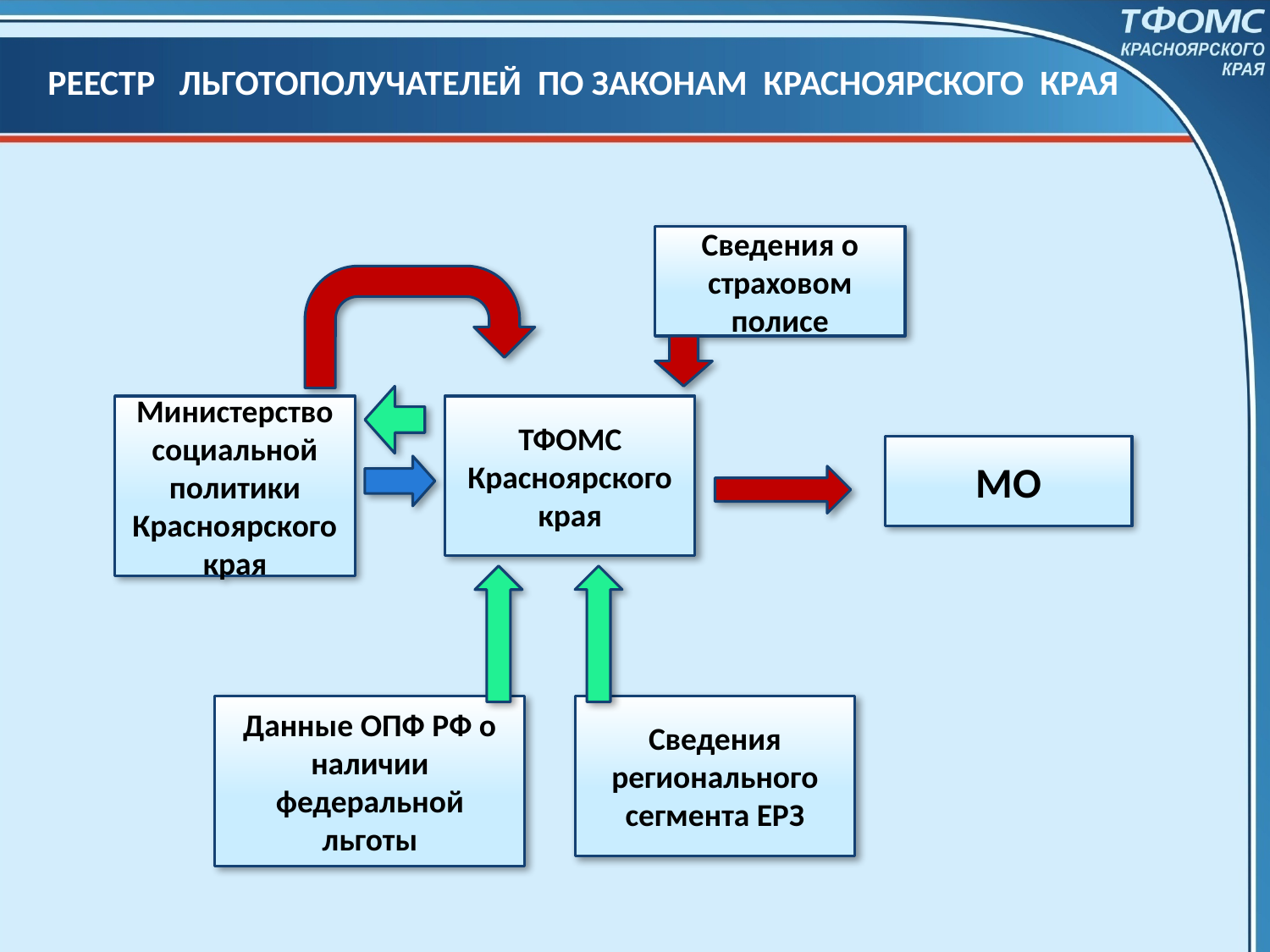

# РЕЕСТР   ЛЬГОТОПОЛУЧАТЕЛЕЙ  ПО ЗАКОНАМ  КРАСНОЯРСКОГО  КРАЯ

Сведения о страховом полисе

Министерство социальной политики Красноярского края
ТФОМС Красноярского края
МО

Данные ОПФ РФ о наличии федеральной льготы
Сведения регионального сегмента ЕРЗ